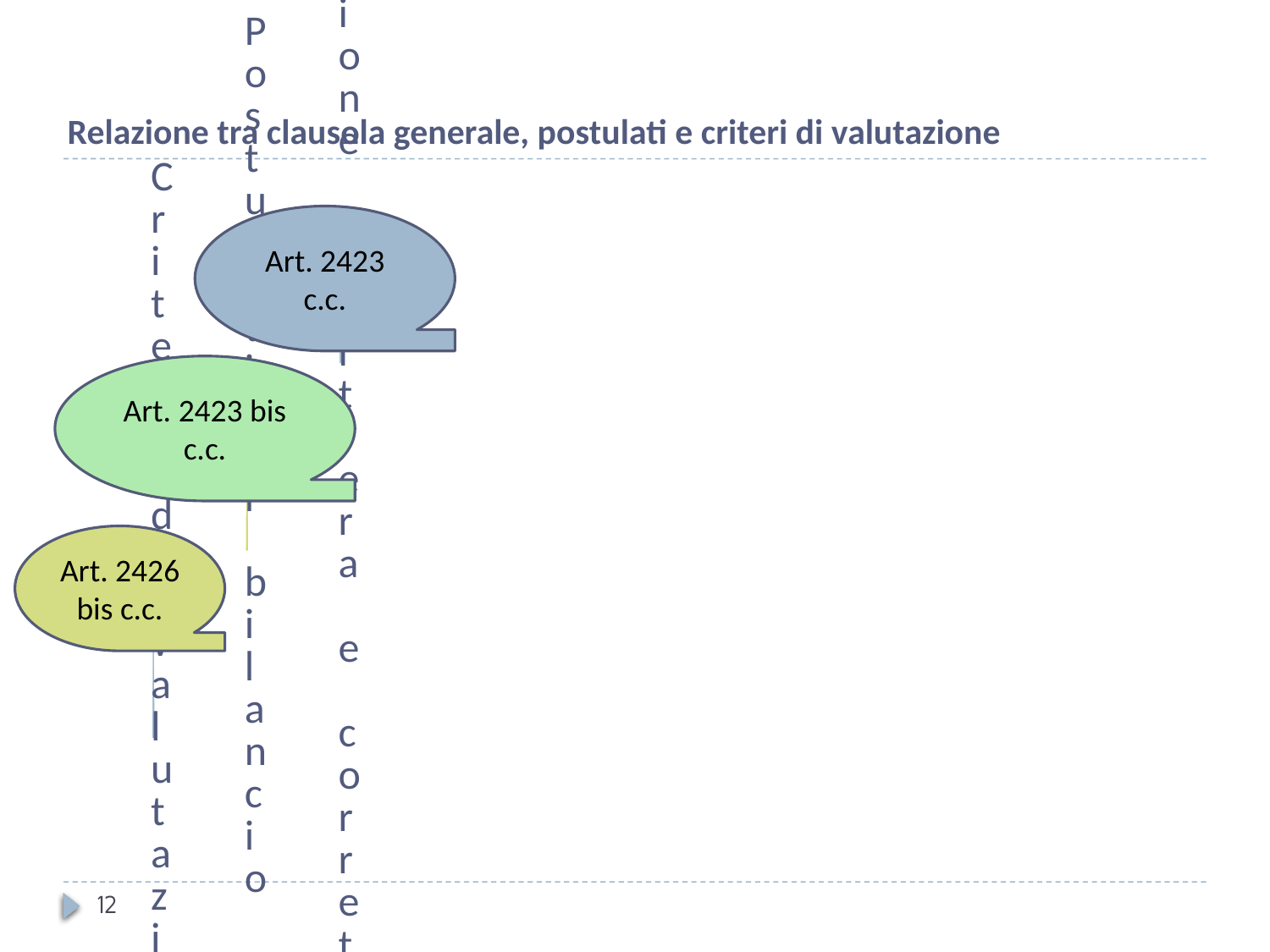

Relazione tra clausola generale, postulati e criteri di valutazione
Criteri di valutazione
Art. 2423 c.c.
Art. 2423 bis c.c.
Art. 2426 bis c.c.
12